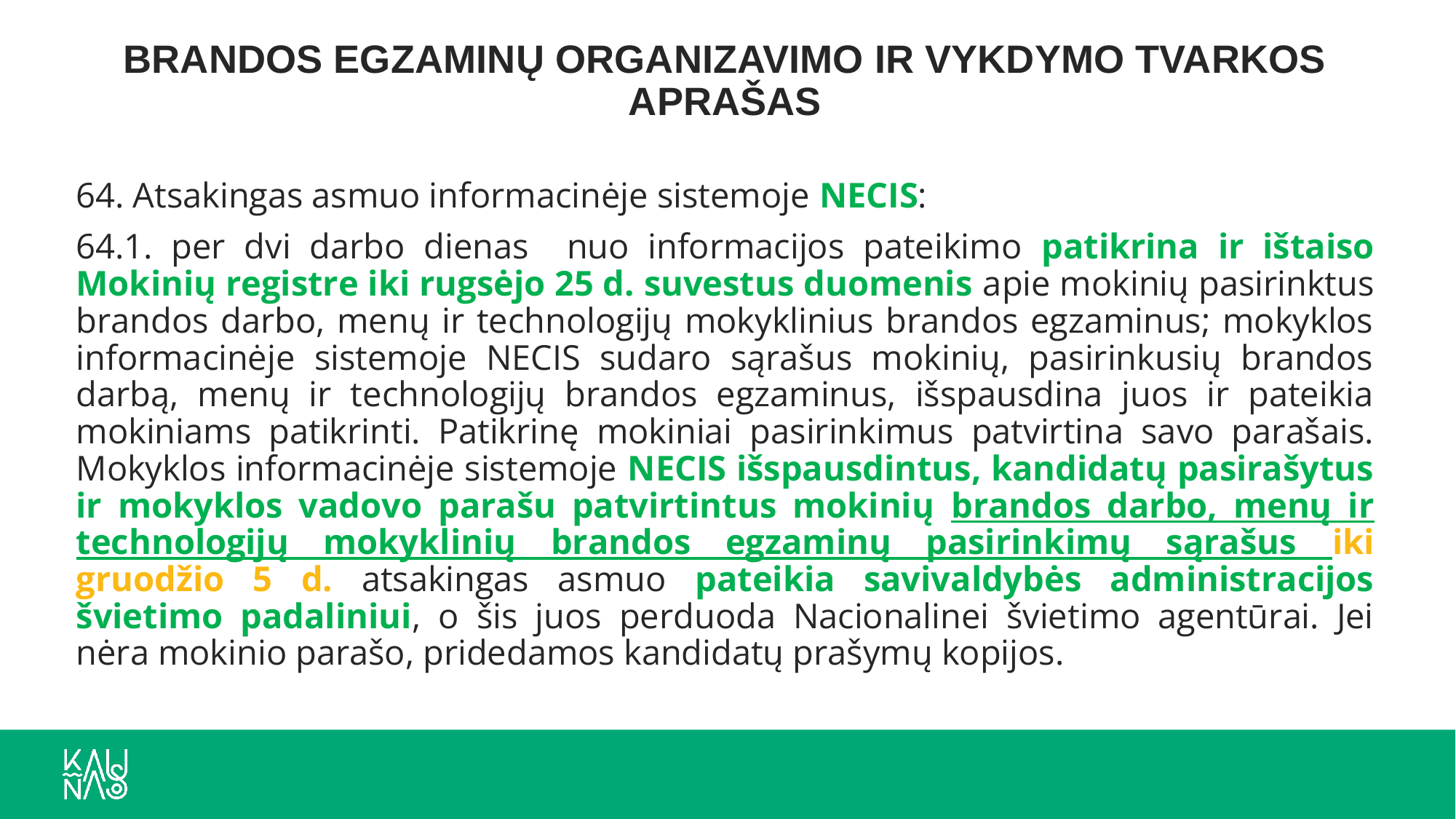

# BRANDOS EGZAMINŲ ORGANIZAVIMO IR VYKDYMO TVARKOS APRAŠAS
64. Atsakingas asmuo informacinėje sistemoje NECIS:
64.1. per dvi darbo dienas  nuo informacijos pateikimo patikrina ir ištaiso Mokinių registre iki rugsėjo 25 d. suvestus duomenis apie mokinių pasirinktus brandos darbo, menų ir technologijų mokyklinius brandos egzaminus; mokyklos informacinėje sistemoje NECIS sudaro sąrašus mokinių, pasirinkusių brandos darbą, menų ir technologijų brandos egzaminus, išspausdina juos ir pateikia mokiniams patikrinti. Patikrinę mokiniai pasirinkimus patvirtina savo parašais. Mokyklos informacinėje sistemoje NECIS išspausdintus, kandidatų pasirašytus ir mokyklos vadovo parašu patvirtintus mokinių brandos darbo, menų ir technologijų mokyklinių brandos egzaminų pasirinkimų sąrašus iki gruodžio 5 d. atsakingas asmuo pateikia savivaldybės administracijos švietimo padaliniui, o šis juos perduoda Nacionalinei švietimo agentūrai. Jei nėra mokinio parašo, pridedamos kandidatų prašymų kopijos.